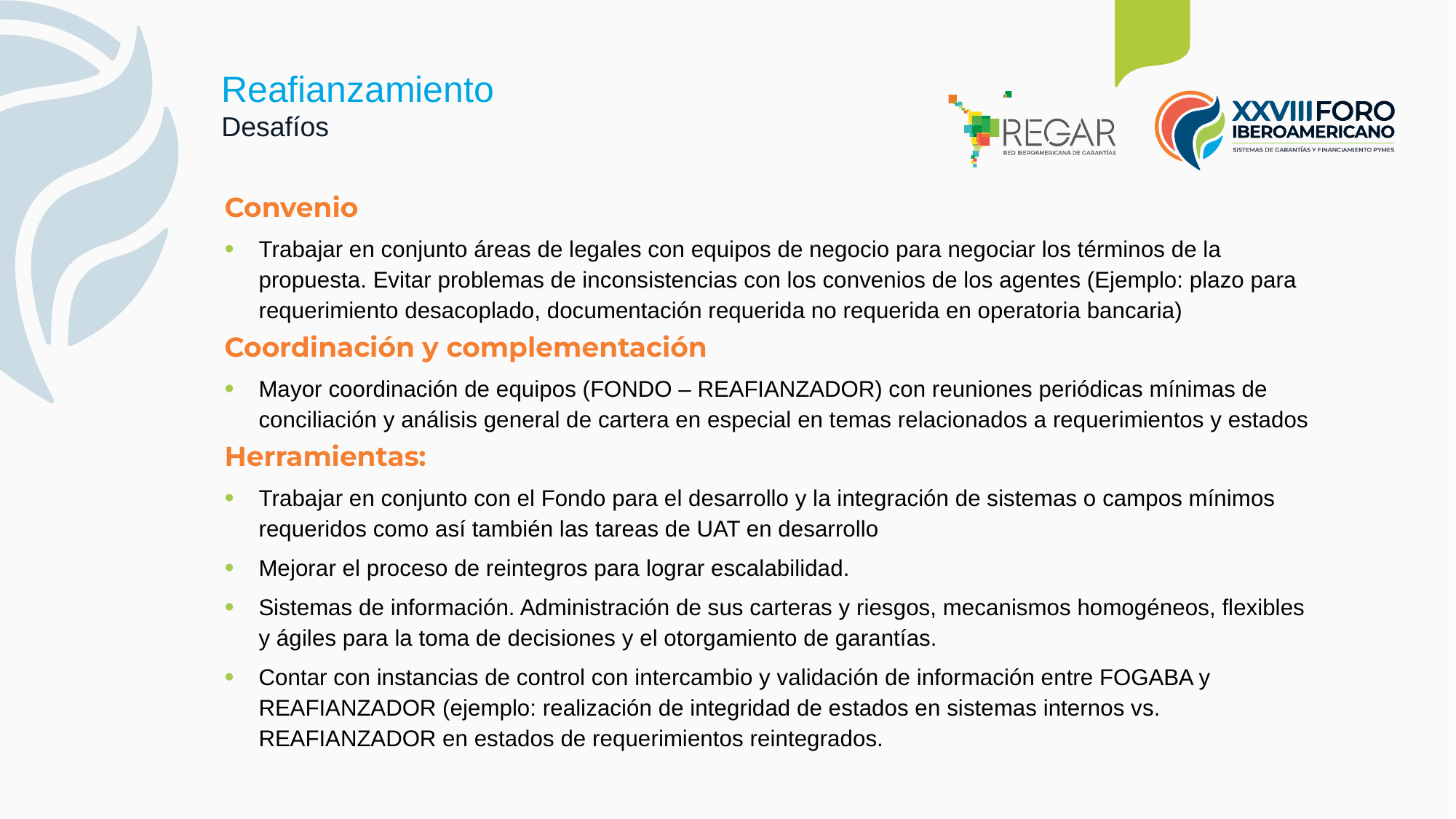

Reafianzamiento
Desafíos
Convenio
Trabajar en conjunto áreas de legales con equipos de negocio para negociar los términos de la propuesta. Evitar problemas de inconsistencias con los convenios de los agentes (Ejemplo: plazo para requerimiento desacoplado, documentación requerida no requerida en operatoria bancaria)
Coordinación y complementación
Mayor coordinación de equipos (FONDO – REAFIANZADOR) con reuniones periódicas mínimas de conciliación y análisis general de cartera en especial en temas relacionados a requerimientos y estados
Herramientas:
Trabajar en conjunto con el Fondo para el desarrollo y la integración de sistemas o campos mínimos requeridos como así también las tareas de UAT en desarrollo
Mejorar el proceso de reintegros para lograr escalabilidad.
Sistemas de información. Administración de sus carteras y riesgos, mecanismos homogéneos, flexibles y ágiles para la toma de decisiones y el otorgamiento de garantías.
Contar con instancias de control con intercambio y validación de información entre FOGABA y REAFIANZADOR (ejemplo: realización de integridad de estados en sistemas internos vs. REAFIANZADOR en estados de requerimientos reintegrados.